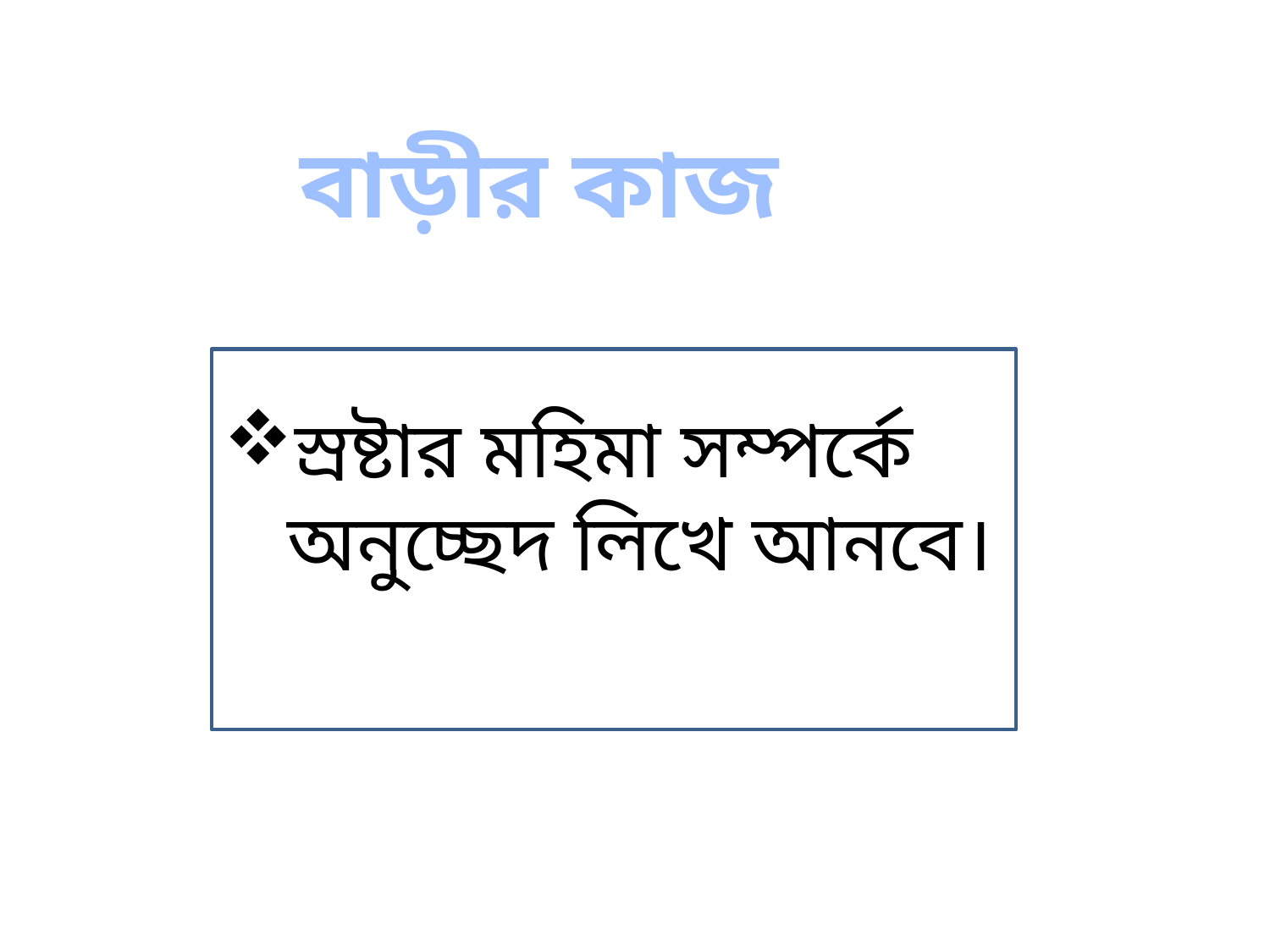

বাড়ীর কাজ
স্রষ্টার মহিমা সম্পর্কে  অনুচ্ছেদ লিখে আনবে।